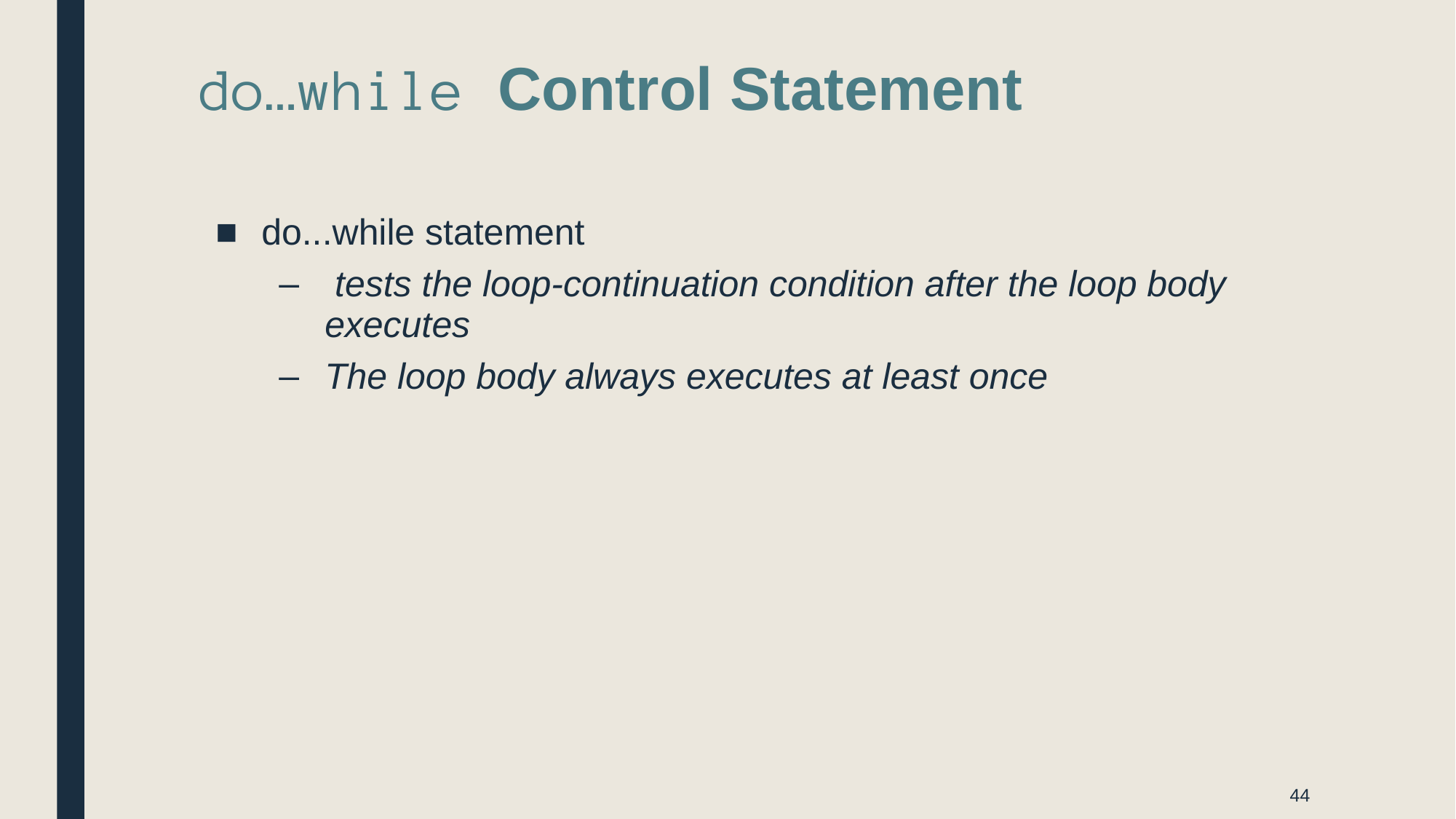

# do…while Control Statement
do...while statement
 tests the loop-continuation condition after the loop body executes
The loop body always executes at least once

44